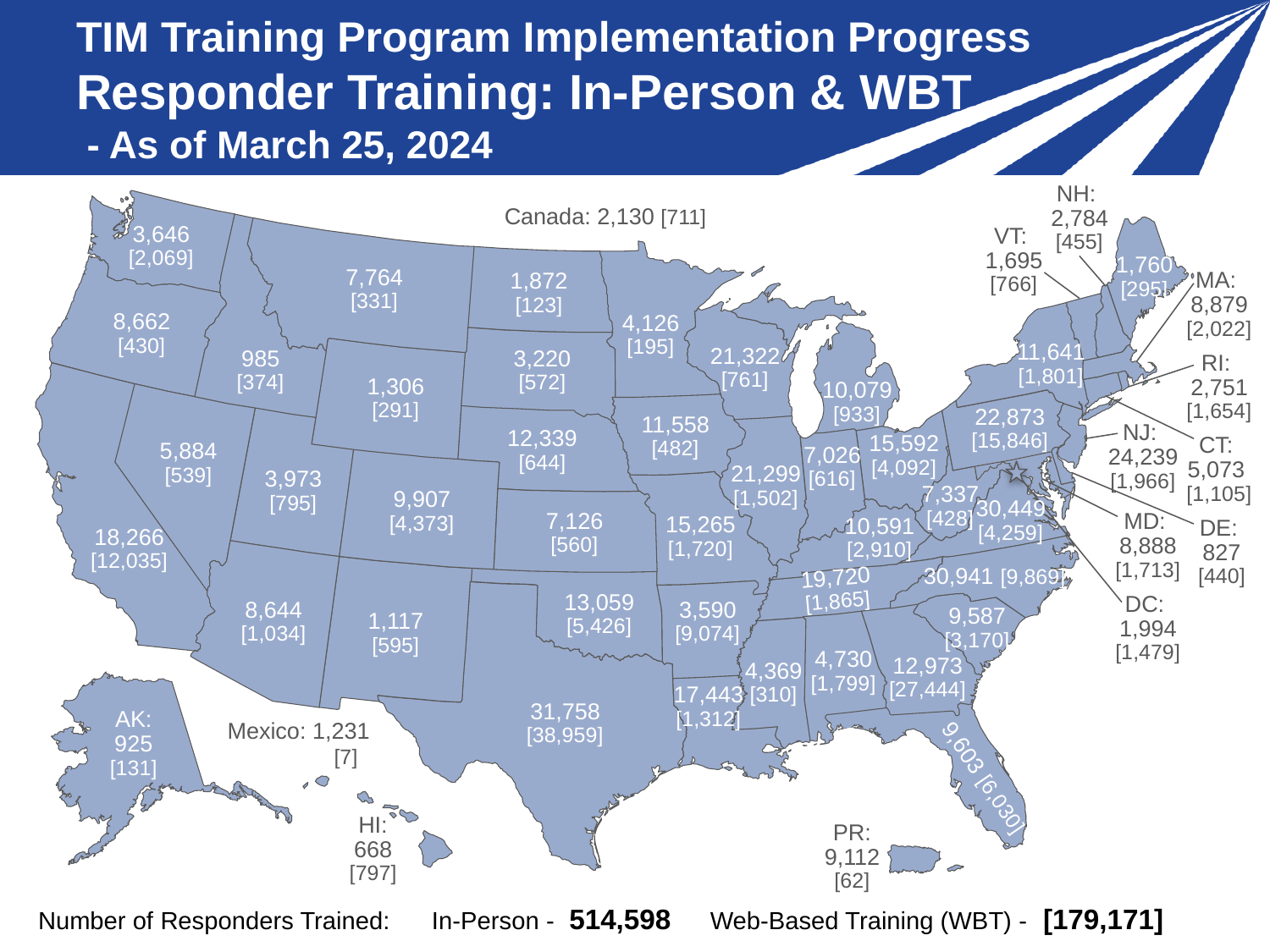

# TIM Training Program Implementation Progress Responder Training: In-Person & WBT - As of March 25, 2024
NH:
2,784
[455]

Canada: 2,130 [711]
3,646
[2,069]
VT:
1,695
[766]
1,760
[295]
7,764
[331]
MA:
8,879
[2,022]
1,872
[123]
8,662
[430]
4,126
[195]
11,641
[1,801]
21,322
[761]
985
[374]
3,220
[572]
RI:
2,751
[1,654]
1,306
[291]
10,079
[933]
22,873
[15,846]
11,558
[482]
NJ:
24,239
[1,966]
12,339
[644]
15,592
[4,092]
CT:
5,073
[1,105]
5,884
[539]
7,026
[616]
21,299
[1,502]

3,973
[795]
7,337
[428]
9,907 [4,373]
30,449 [4,259]
7,126
[560]
MD:
8,888
[1,713]
15,265
[1,720]
10,591
[2,910]
DE:
827
[440]
18,266
[12,035]
30,941 [9,869]
19,720 [1,865]
13,059
[5,426]
DC:
1,994
[1,479]
8,644
[1,034]
3,590
[9,074]
9,587
[3,170]
1,117
[595]
4,730
[1,799]
12,973
[27,444]
4,369
[310]
17,443
[1,312]
31,758
[38,959]
AK: 925
[131]
Mexico: 1,231
                [7]
9,603 [6,030]
HI:
668
[797]
PR: 9,112
[62]

| Number of Responders Trained: In-Person - 514,598 Web-Based Training (WBT) - [179,171] |
| --- |